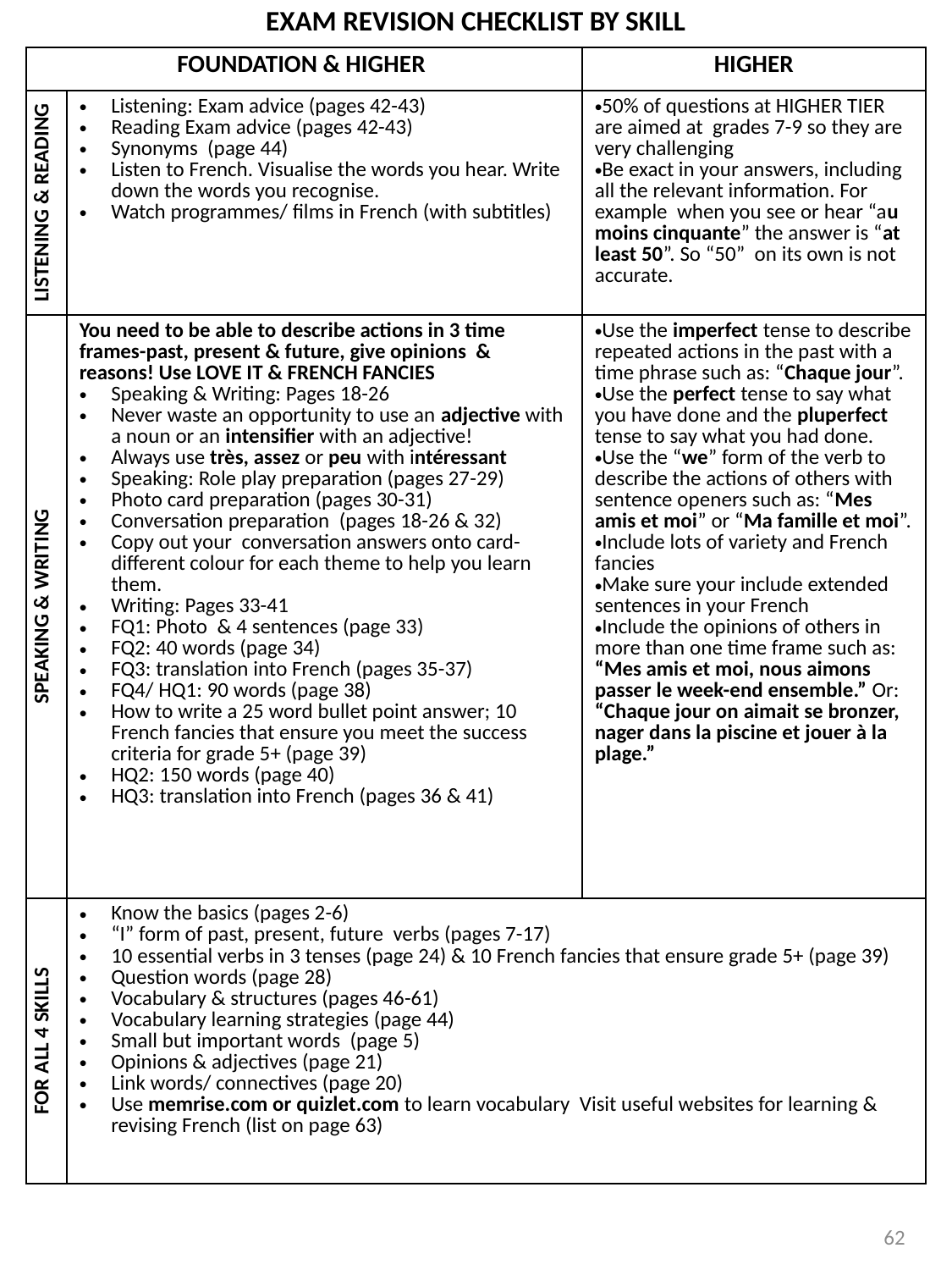

| EXAM REVISION CHECKLIST BY SKILL |  |  |
| --- | --- | --- |
| FOUNDATION & HIGHER |  | HIGHER |
| LISTENING & READING | Listening: Exam advice (pages 42-43) Reading Exam advice (pages 42-43) Synonyms (page 44) Listen to French. Visualise the words you hear. Write down the words you recognise. Watch programmes/ films in French (with subtitles) | 50% of questions at HIGHER TIER are aimed at grades 7-9 so they are very challenging Be exact in your answers, including all the relevant information. For example when you see or hear “au moins cinquante” the answer is “at least 50”. So “50” on its own is not accurate. |
| SPEAKING & WRITING | You need to be able to describe actions in 3 time frames-past, present & future, give opinions & reasons! Use LOVE IT & FRENCH FANCIES Speaking & Writing: Pages 18-26 Never waste an opportunity to use an adjective with a noun or an intensifier with an adjective! Always use très, assez or peu with intéressant Speaking: Role play preparation (pages 27-29) Photo card preparation (pages 30-31) Conversation preparation (pages 18-26 & 32) Copy out your conversation answers onto card-different colour for each theme to help you learn them. Writing: Pages 33-41 FQ1: Photo & 4 sentences (page 33) FQ2: 40 words (page 34) FQ3: translation into French (pages 35-37) FQ4/ HQ1: 90 words (page 38) How to write a 25 word bullet point answer; 10 French fancies that ensure you meet the success criteria for grade 5+ (page 39) HQ2: 150 words (page 40) HQ3: translation into French (pages 36 & 41) | Use the imperfect tense to describe repeated actions in the past with a time phrase such as: “Chaque jour”. Use the perfect tense to say what you have done and the pluperfect tense to say what you had done. Use the “we” form of the verb to describe the actions of others with sentence openers such as: “Mes amis et moi” or “Ma famille et moi”. Include lots of variety and French fancies Make sure your include extended sentences in your French Include the opinions of others in more than one time frame such as: “Mes amis et moi, nous aimons passer le week-end ensemble.” Or: “Chaque jour on aimait se bronzer, nager dans la piscine et jouer à la plage.” |
| FOR ALL 4 SKILLS | Know the basics (pages 2-6) “I” form of past, present, future verbs (pages 7-17) 10 essential verbs in 3 tenses (page 24) & 10 French fancies that ensure grade 5+ (page 39) Question words (page 28) Vocabulary & structures (pages 46-61) Vocabulary learning strategies (page 44) Small but important words (page 5) Opinions & adjectives (page 21) Link words/ connectives (page 20) Use memrise.com or quizlet.com to learn vocabulary Visit useful websites for learning & revising French (list on page 63) |  |
62